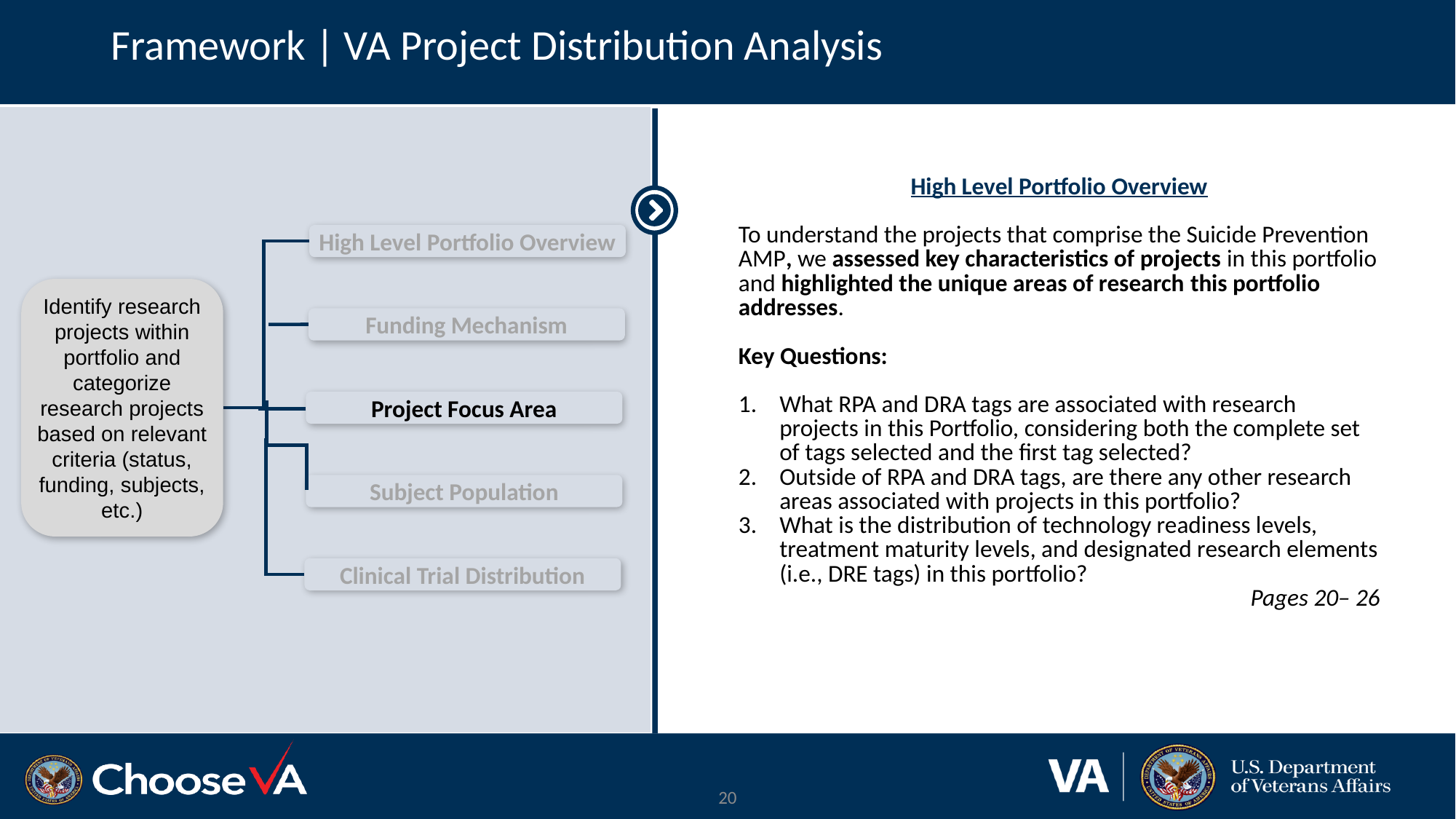

# Framework | VA Project Distribution Analysis

| High Level Portfolio Overview To understand the projects that comprise the Suicide Prevention AMP, we assessed key characteristics of projects in this portfolio and highlighted the unique areas of research this portfolio addresses. Key Questions:  What RPA and DRA tags are associated with research projects in this Portfolio, considering both the complete set of tags selected and the first tag selected? Outside of RPA and DRA tags, are there any other research areas associated with projects in this portfolio? What is the distribution of technology readiness levels, treatment maturity levels, and designated research elements (i.e., DRE tags) in this portfolio? Pages 20– 26 |
| --- |

High Level Portfolio Overview
Identify research projects within portfolio and categorize research projects based on relevant criteria (status, funding, subjects, etc.)
Funding Mechanism
Project Focus Area
Subject Population
Clinical Trial Distribution

20